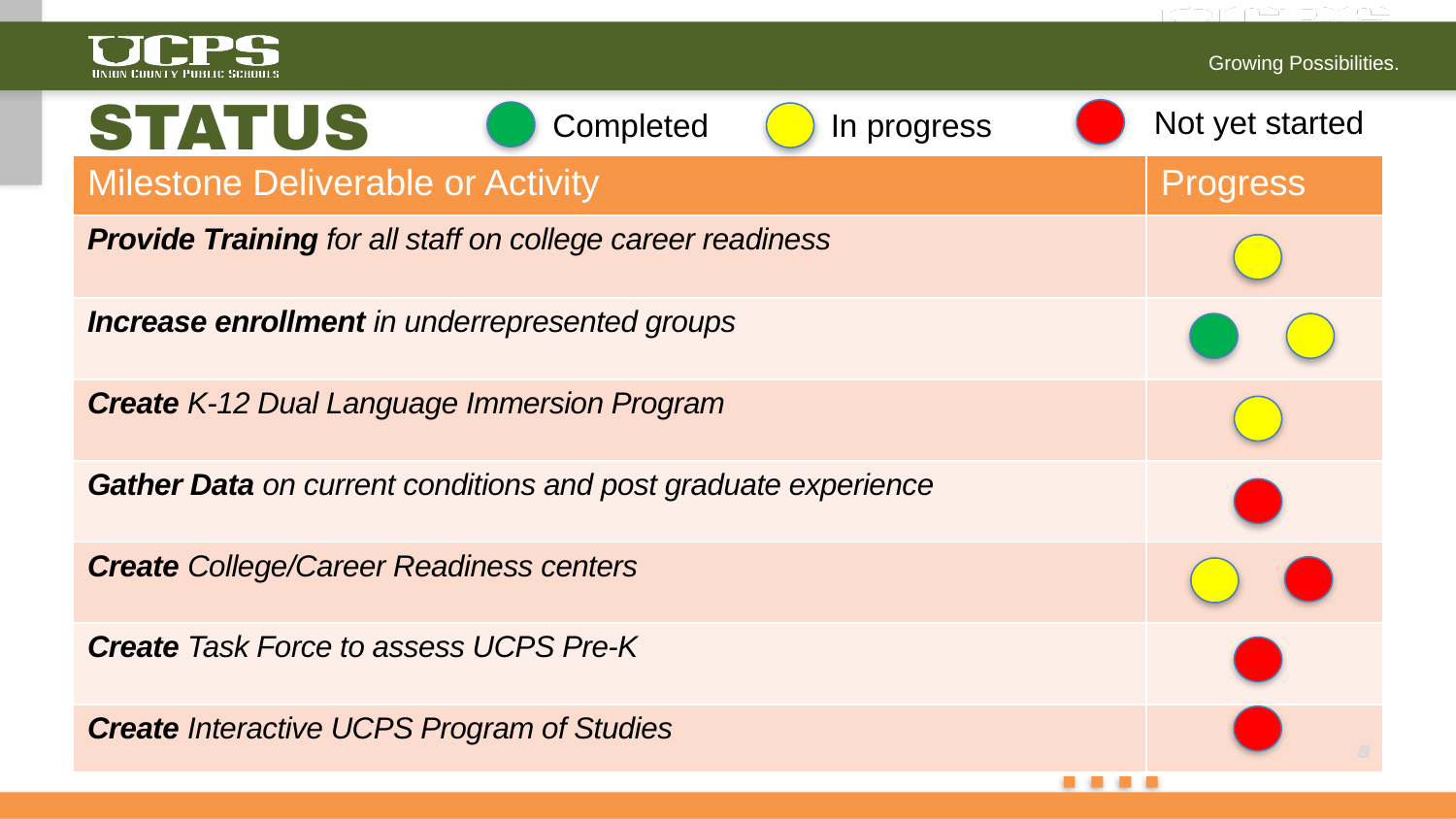

# Status
Not yet started
In progress
Completed

| Milestone Deliverable or Activity | Progress |
| --- | --- |
| Provide Training for all staff on college career readiness |  |
| Increase enrollment in underrepresented groups |  |
| Create K-12 Dual Language Immersion Program |  |
| Gather Data on current conditions and post graduate experience |  |
| Create College/Career Readiness centers |  |
| Create Task Force to assess UCPS Pre-K |  |
| Create Interactive UCPS Program of Studies |  |

6